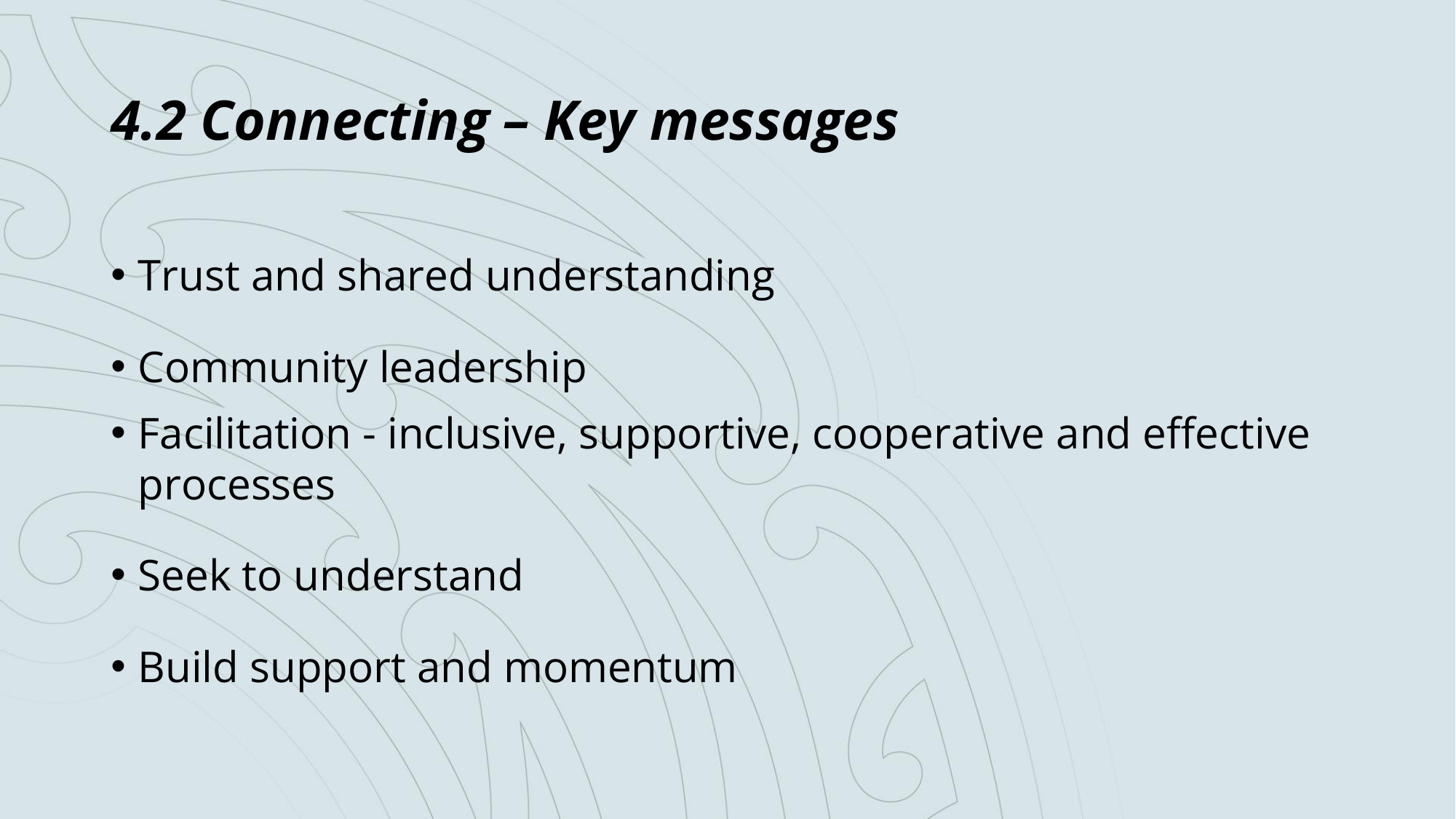

# 4.2 Connecting – Key messages
Trust and shared understanding
Community leadership
Facilitation - inclusive, supportive, cooperative and effective  processes
Seek to understand
Build support and momentum